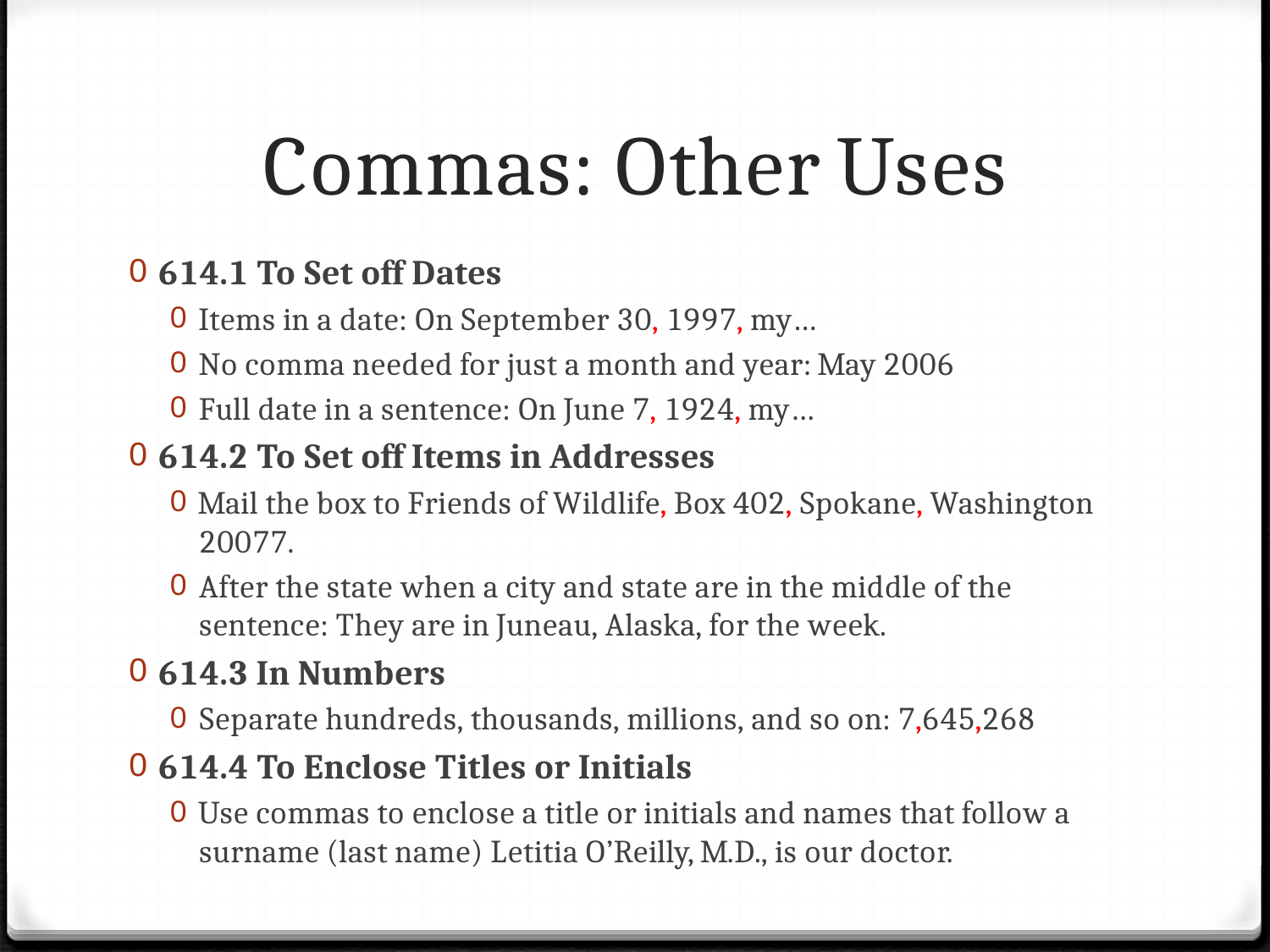

# Commas: Other Uses
614.1 To Set off Dates
Items in a date: On September 30, 1997, my…
No comma needed for just a month and year: May 2006
Full date in a sentence: On June 7, 1924, my…
614.2 To Set off Items in Addresses
Mail the box to Friends of Wildlife, Box 402, Spokane, Washington 20077.
After the state when a city and state are in the middle of the sentence: They are in Juneau, Alaska, for the week.
614.3 In Numbers
Separate hundreds, thousands, millions, and so on: 7,645,268
614.4 To Enclose Titles or Initials
Use commas to enclose a title or initials and names that follow a surname (last name) Letitia O’Reilly, M.D., is our doctor.